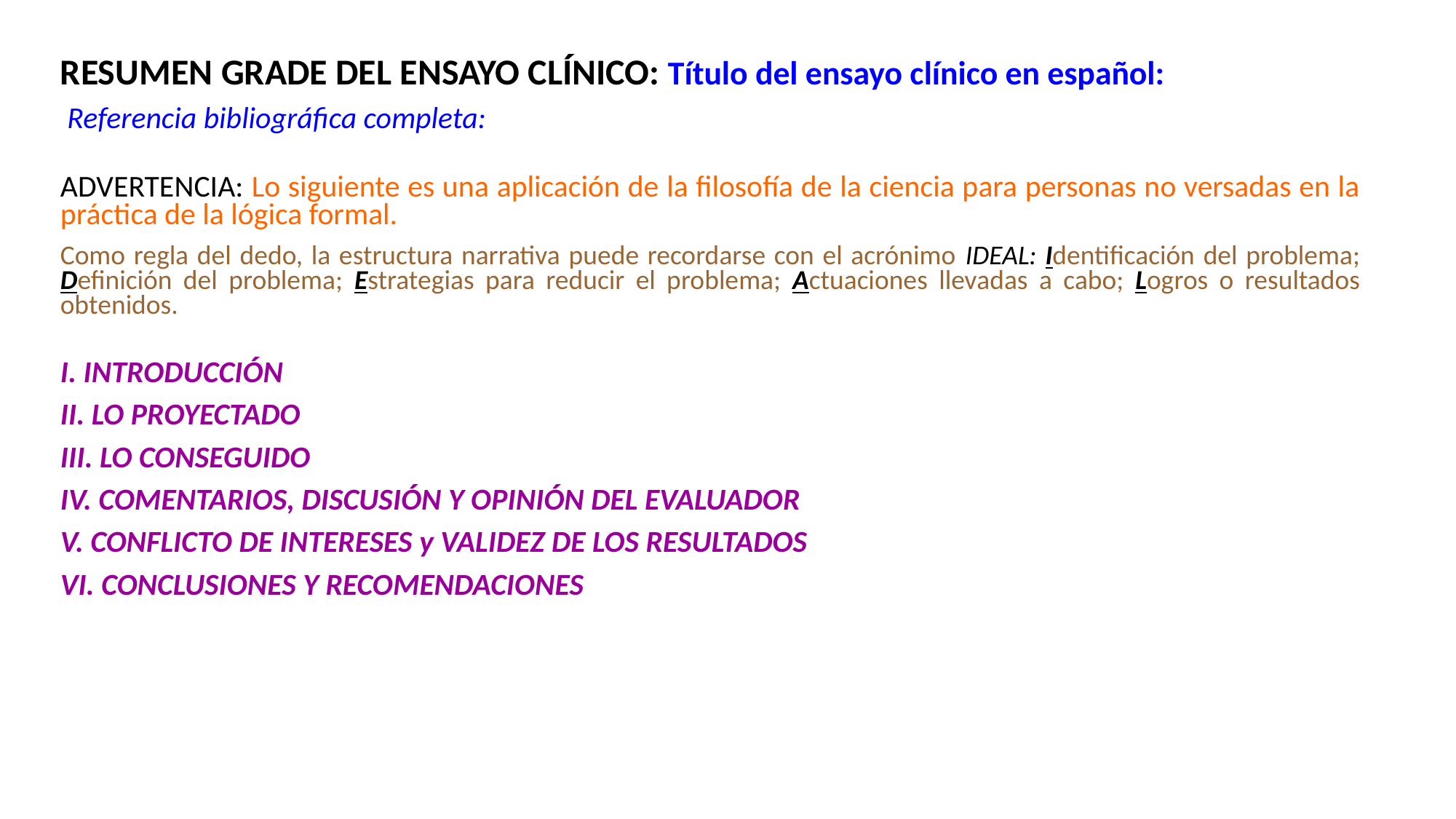

RESUMEN GRADE DEL ENSAYO CLÍNICO: Título del ensayo clínico en español:
 Referencia bibliográfica completa:

ADVERTENCIA: Lo siguiente es una aplicación de la filosofía de la ciencia para personas no versadas en la práctica de la lógica formal.
Como regla del dedo, la estructura narrativa puede recordarse con el acrónimo IDEAL: Identificación del problema; Definición del problema; Estrategias para reducir el problema; Actuaciones llevadas a cabo; Logros o resultados obtenidos.

I. INTRODUCCIÓN
II. LO PROYECTADO
III. LO CONSEGUIDO
IV. COMENTARIOS, DISCUSIÓN Y OPINIÓN DEL EVALUADOR
V. CONFLICTO DE INTERESES y VALIDEZ DE LOS RESULTADOS
VI. CONCLUSIONES Y RECOMENDACIONES